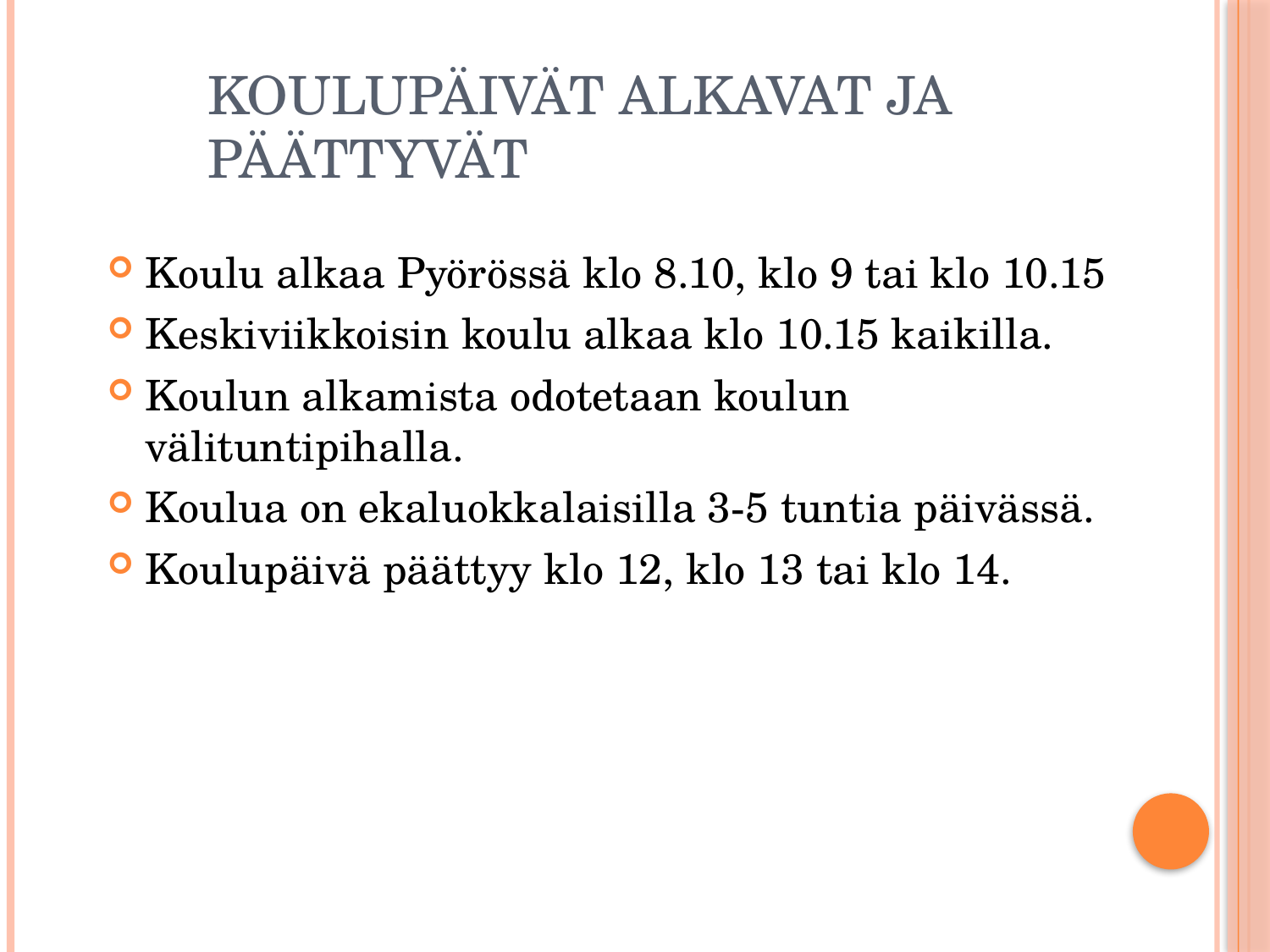

# Koulupäivät alkavat ja päättyvät
Koulu alkaa Pyörössä klo 8.10, klo 9 tai klo 10.15
Keskiviikkoisin koulu alkaa klo 10.15 kaikilla.
Koulun alkamista odotetaan koulun välituntipihalla.
Koulua on ekaluokkalaisilla 3-5 tuntia päivässä.
Koulupäivä päättyy klo 12, klo 13 tai klo 14.